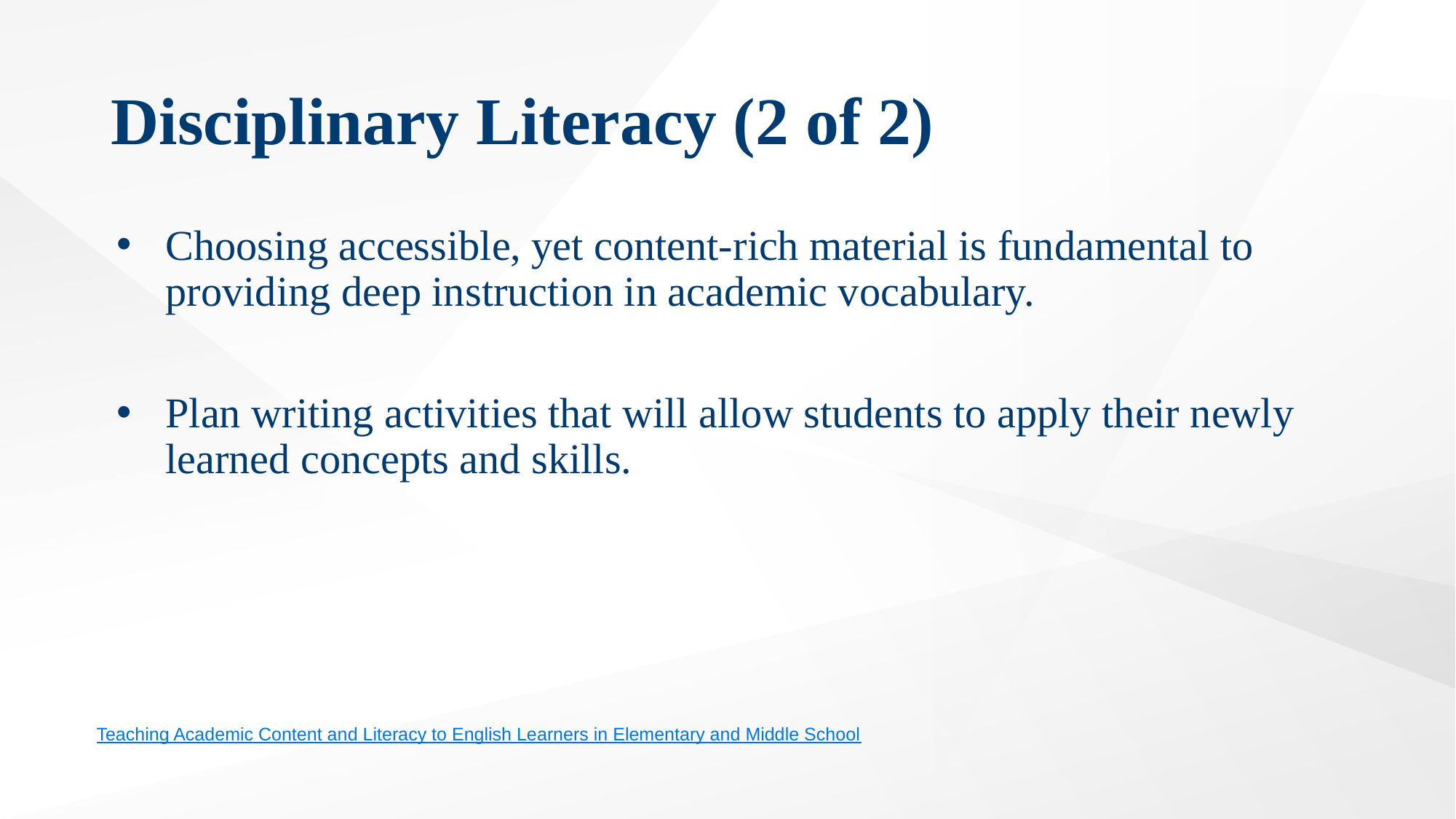

# Disciplinary Literacy (2 of 2)
Choosing accessible, yet content-rich material is fundamental to providing deep instruction in academic vocabulary.

Plan writing activities that will allow students to apply their newly learned concepts and skills.

Teaching Academic Content and Literacy to English Learners in Elementary and Middle School